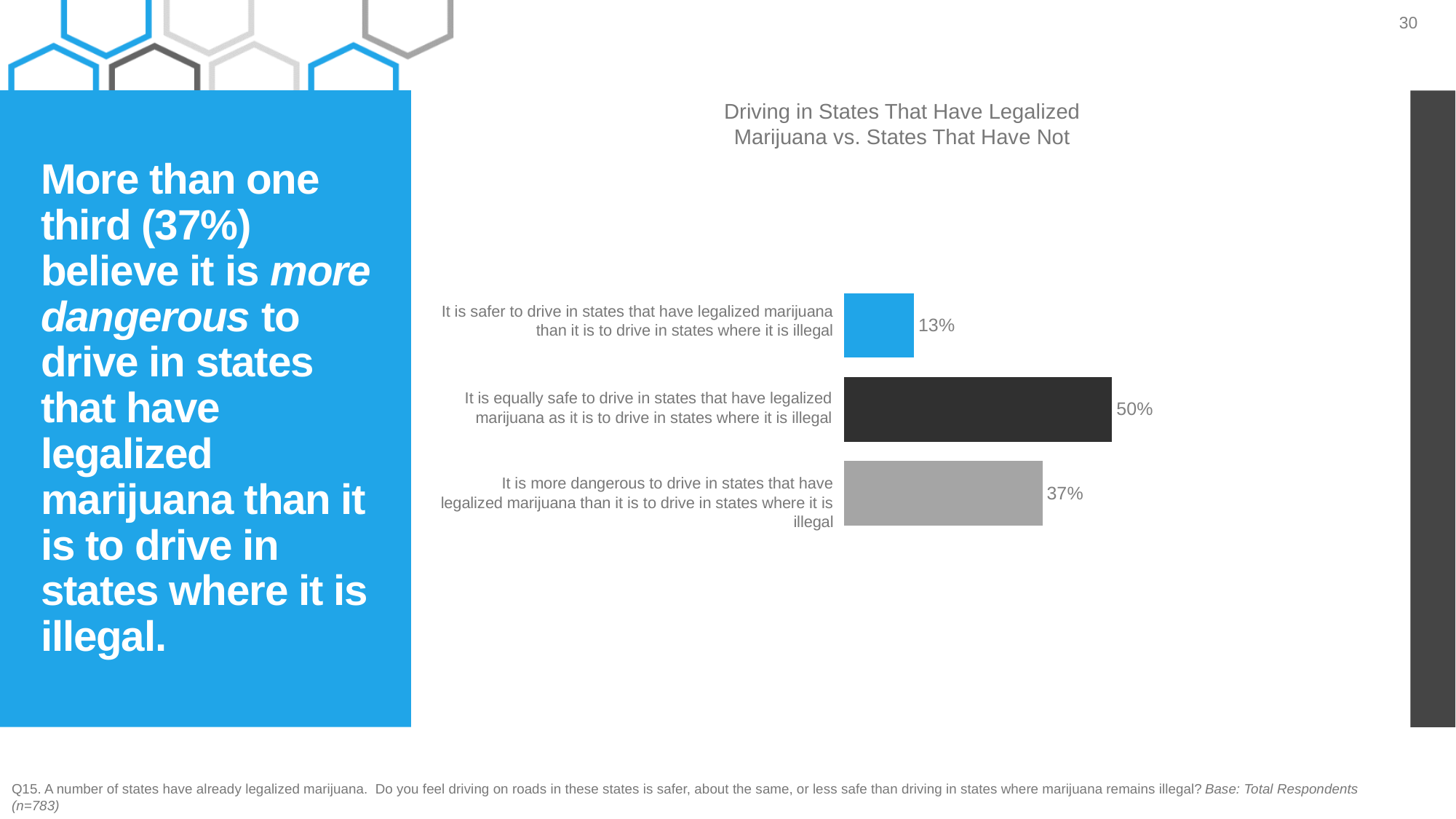

30
Driving in States That Have Legalized Marijuana vs. States That Have Not
# More than one third (37%) believe it is more dangerous to drive in states that have legalized marijuana than it is to drive in states where it is illegal.

### Chart

| Category | Column1 |
|---|---|
| More dangerous | 0.37 |
| Equally safe | 0.5 |
| Safer | 0.13 |
It is safer to drive in states that have legalized marijuana than it is to drive in states where it is illegal
It is equally safe to drive in states that have legalized marijuana as it is to drive in states where it is illegal
It is more dangerous to drive in states that have legalized marijuana than it is to drive in states where it is illegal
Q15. A number of states have already legalized marijuana.  Do you feel driving on roads in these states is safer, about the same, or less safe than driving in states where marijuana remains illegal? Base: Total Respondents (n=783)